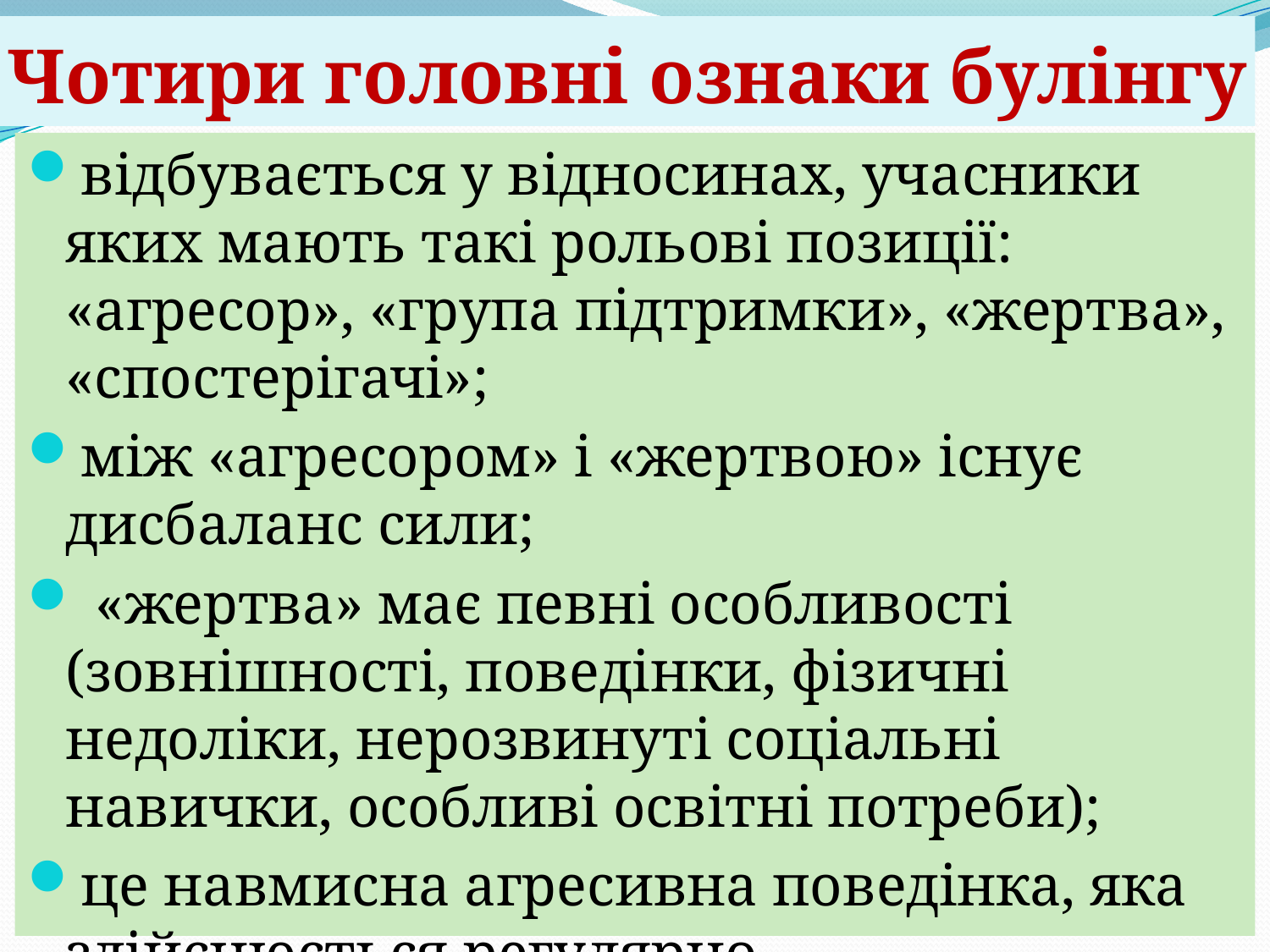

# Чотири головні ознаки булінгу
відбувається у відносинах, учасники яких мають такі рольові позиції: «агресор», «група підтримки», «жертва», «спостерігачі»;
між «агресором» і «жертвою» існує дисбаланс сили;
 «жертва» має певні особливості (зовнішності, поведінки, фізичні недоліки, нерозвинуті соціальні навички, особливі освітні потреби);
це навмисна агресивна поведінка, яка здійснюється регулярно.